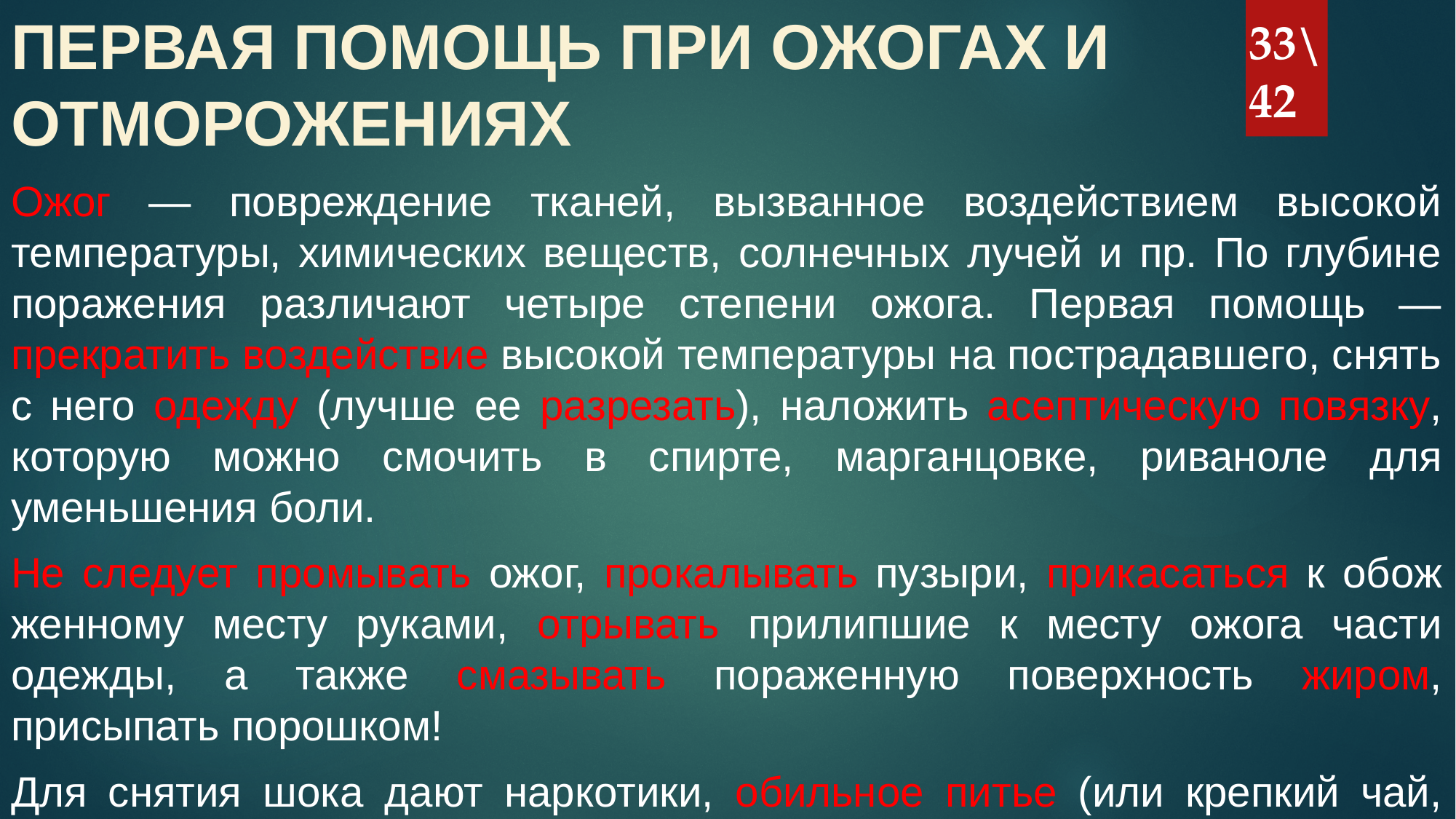

# ПЕРВАЯ ПОМОЩЬ ПРИ ОЖОГАХ И ОТМОРОЖЕНИЯХ
33\42
Ожог — повреждение тканей, вызванное воздействием высокой темпера­туры, химических веществ, солнечных лучей и пр. По глубине поражения раз­личают четыре степени ожога. Первая помощь — прекратить воздействие вы­сокой температуры на пострадавшего, снять с него одежду (лучше ее разре­зать), наложить асептическую повязку, которую можно смочить в спирте, мар­ганцовке, риваноле для уменьшения боли.
Не следует промывать ожог, прокалывать пузыри, прикасаться к обож­женному месту руками, отрывать прилипшие к месту ожога части одежды, а также смазывать пораженную поверхность жиром, присыпать порошком!
Для снятия шока дают наркотики, обильное питье (или крепкий чай, кофе с вином, водкой, коньяком) и как можно быстрее доставляют пострадавшего в лечебное учреждение